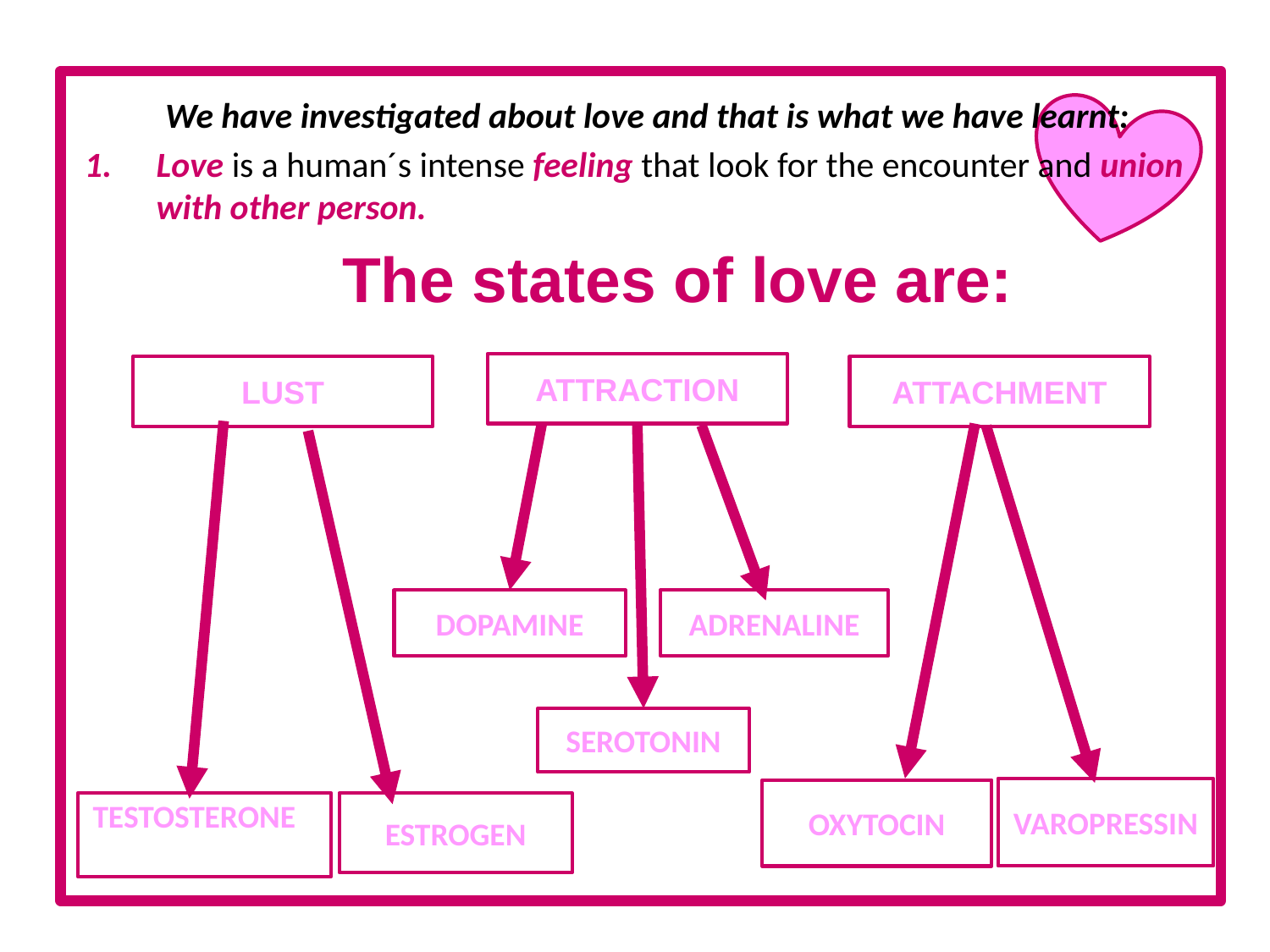

We have investigated about love and that is what we have learnt:
Love is a human´s intense feeling that look for the encounter and union with other person.
                                The states of love are:

ATTRACTION
LUST
ATTACHMENT
DOPAMINE
ADRENALINE
SEROTONIN
VAROPRESSIN
OXYTOCIN
TESTOSTERONENE
ESTROGEN